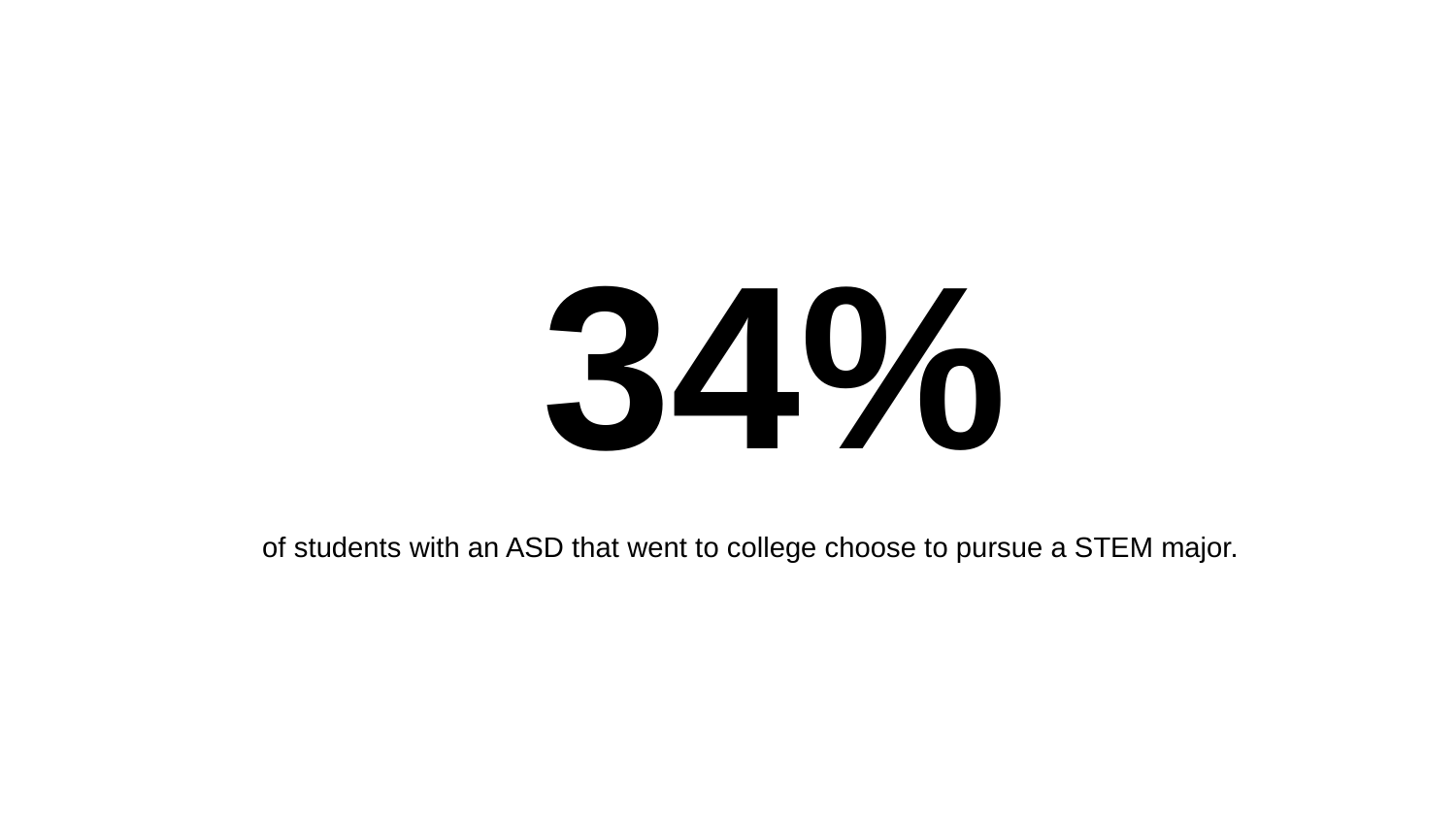

34%
of students with an ASD that went to college choose to pursue a STEM major.